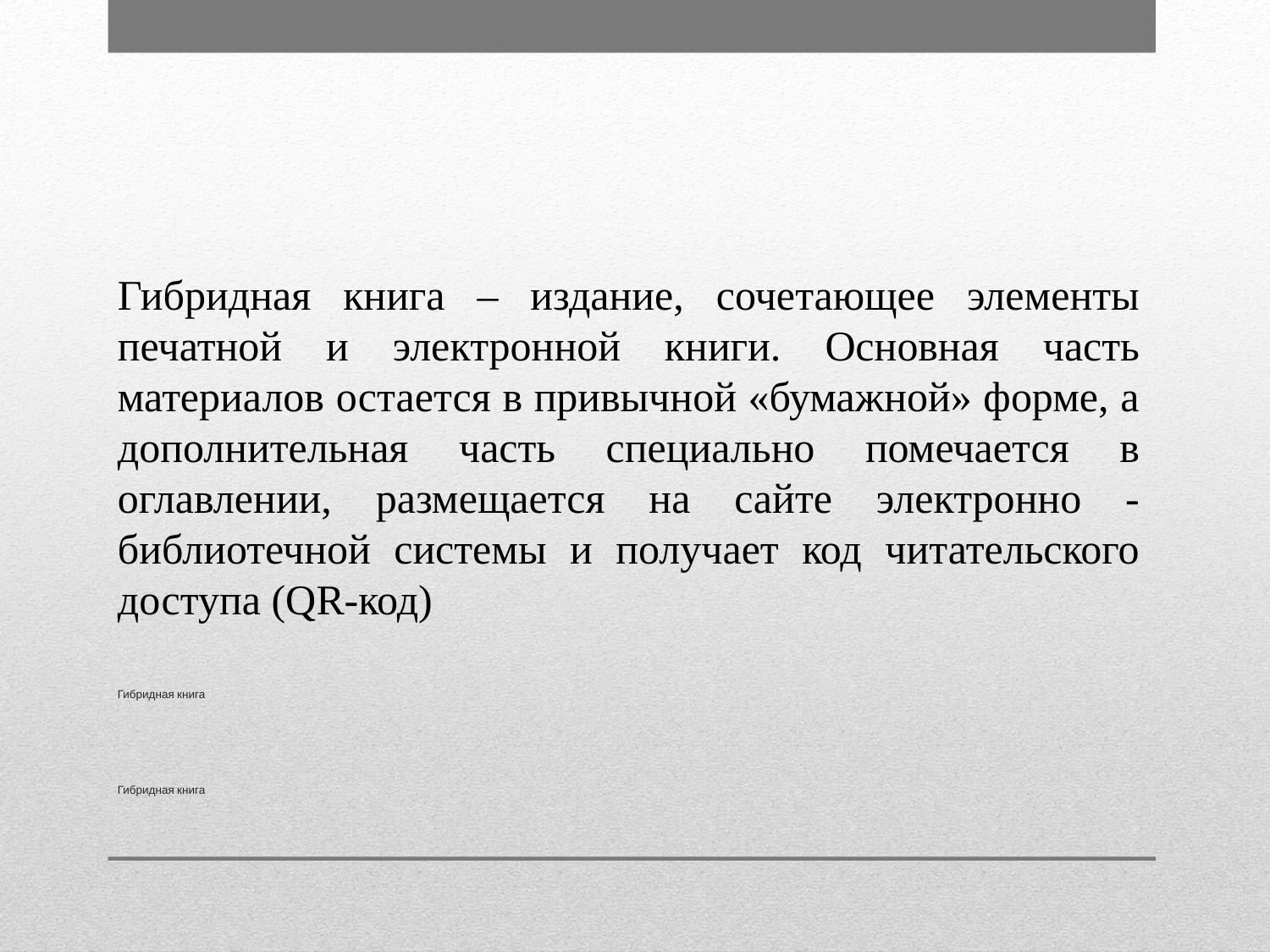

Гибридная книга – издание, сочетающее элементы печатной и электронной книги. Основная часть материалов остается в привычной «бумажной» форме, а дополнительная часть специально помечается в оглавлении, размещается на сайте электронно - библиотечной системы и получает код читательского доступа (QR-код)
# Гибридная книга Гибридная книга